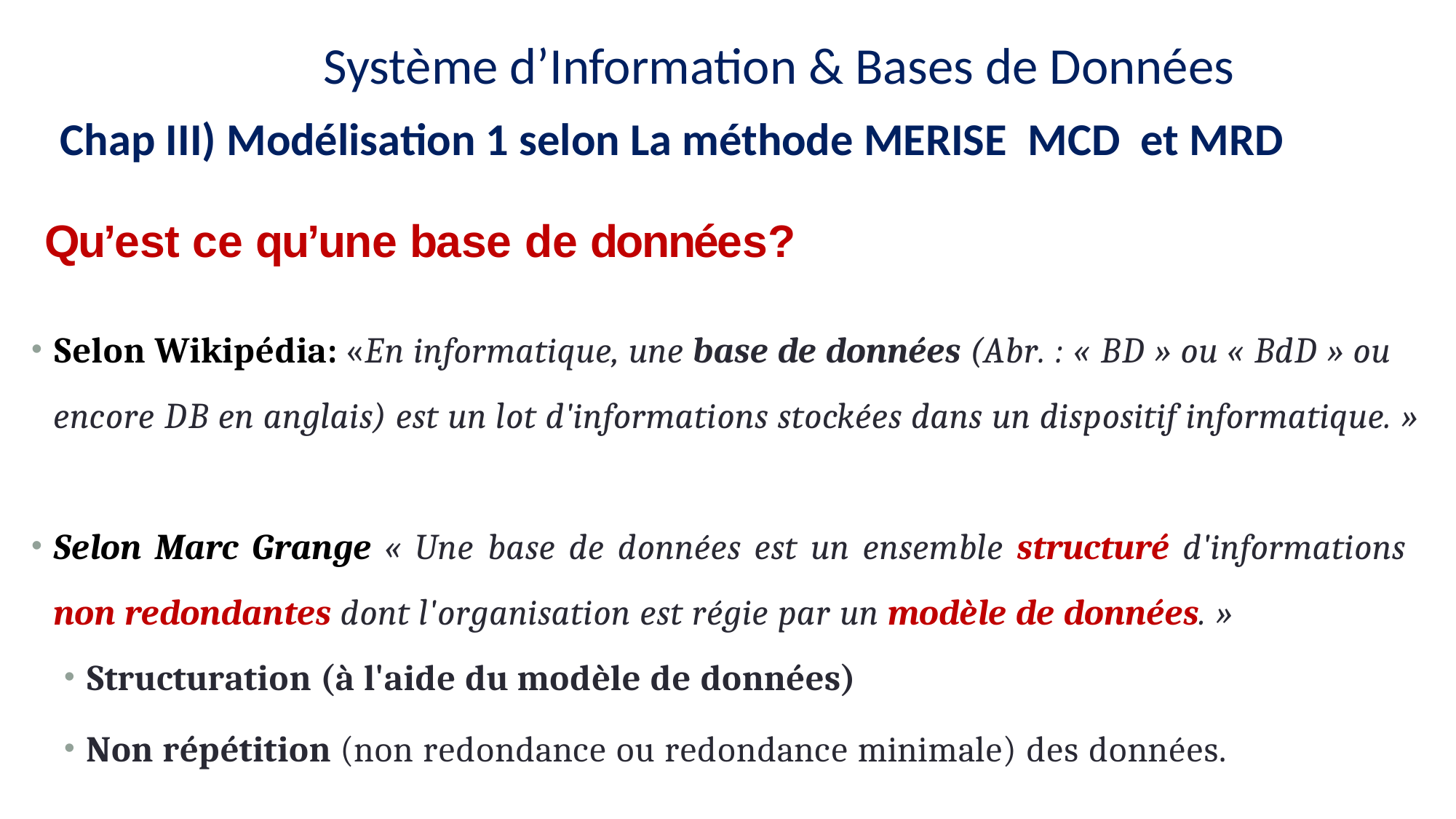

Système d’Information & Bases de Données
Chap III) Modélisation 1 selon La méthode MERISE  MCD  et MRD
# Qu’est ce qu’une base de données?
Selon Wikipédia: «En informatique, une base de données (Abr. : « BD » ou « BdD » ou encore DB en anglais) est un lot d'informations stockées dans un dispositif informatique. »

Selon Marc Grange « Une base de données est un ensemble structuré d'informations non redondantes dont l'organisation est régie par un modèle de données. »
Structuration (à l'aide du modèle de données)
Non répétition (non redondance ou redondance minimale) des données.